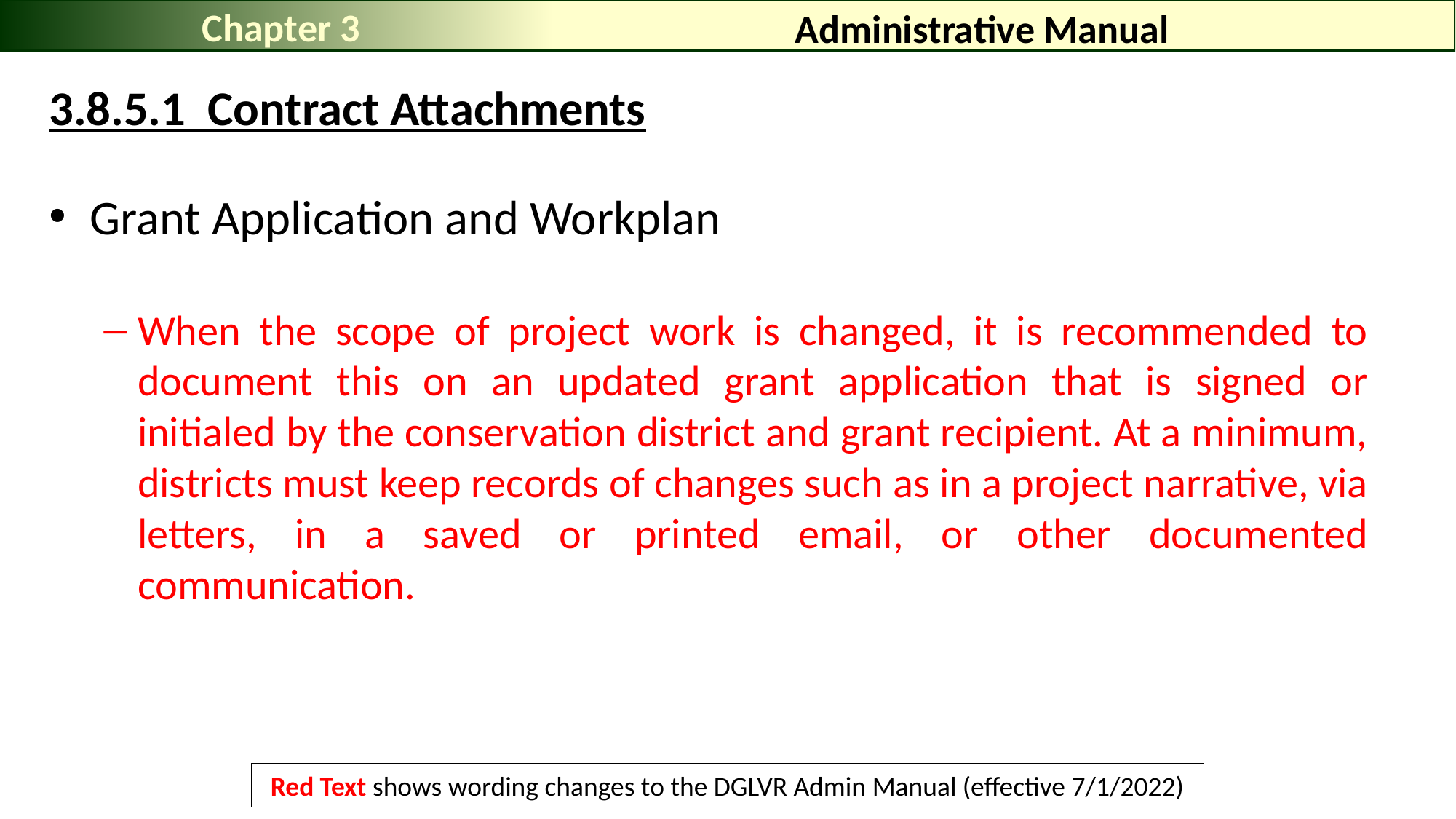

Chapter 3
# Administrative Manual
3.8.5.1  Contract Attachments

Grant Application and Workplan

When the scope of project work is changed, it is recommended to document this on an updated grant application that is signed or initialed by the conservation district and grant recipient. At a minimum, districts must keep records of changes such as in a project narrative, via letters, in a saved or printed email, or other documented communication.

Red Text shows wording changes to the DGLVR Admin Manual (effective 7/1/2022)